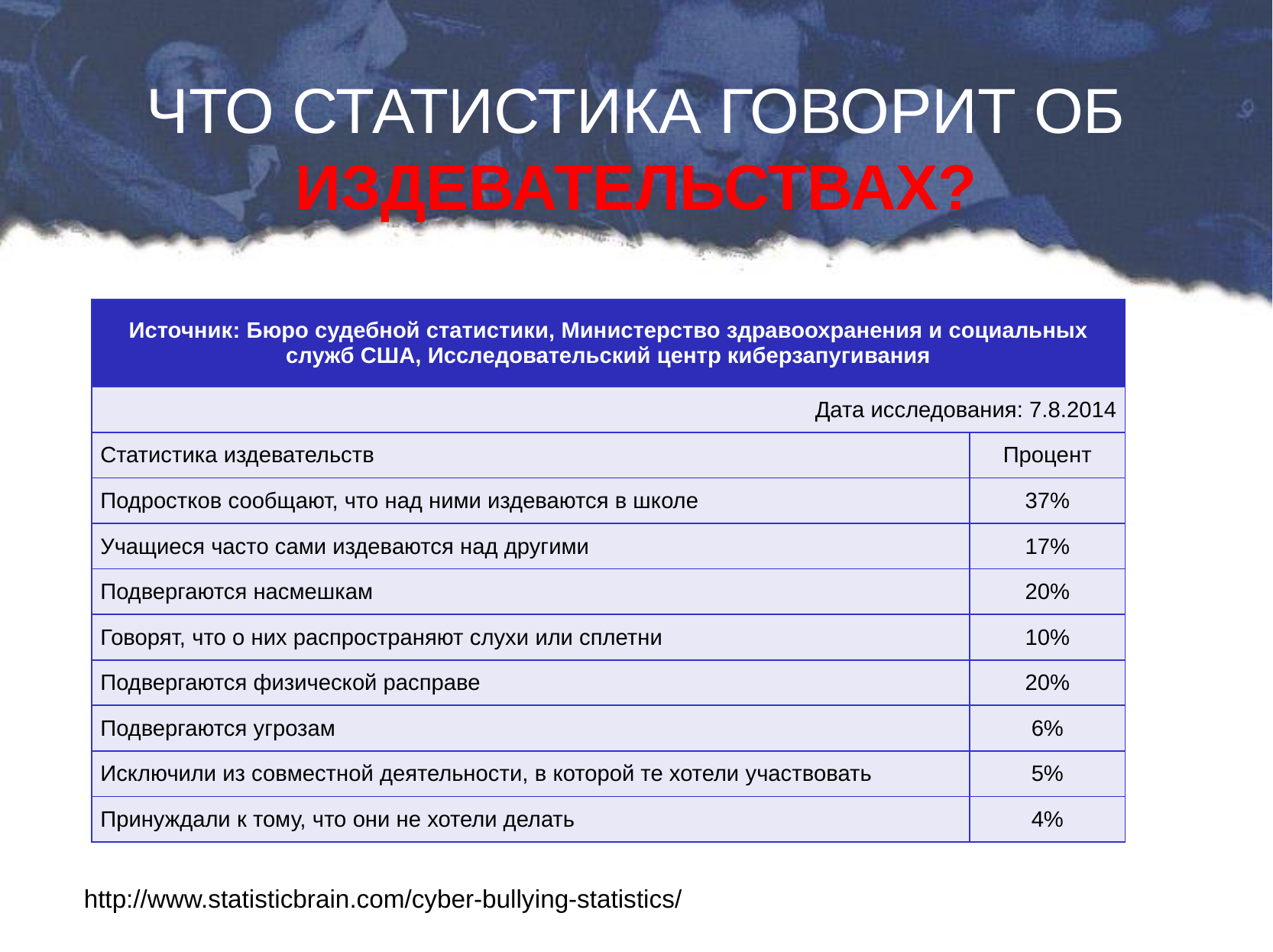

# ЧТО СТАТИСТИКА ГОВОРИТ ОБ ИЗДЕВАТЕЛЬСТВАХ?
| Источник: Бюро судебной статистики, Министерство здравоохранения и социальных служб США, Исследовательский центр киберзапугивания |  |
| --- | --- |
| Дата исследования: 7.8.2014 |  |
| Статистика издевательств | Процент |
| Подростков сообщают, что над ними издеваются в школе | 37% |
| Учащиеся часто сами издеваются над другими | 17% |
| Подвергаются насмешкам | 20% |
| Говорят, что о них распространяют слухи или сплетни | 10% |
| Подвергаются физической расправе | 20% |
| Подвергаются угрозам | 6% |
| Исключили из совместной деятельности, в которой те хотели участвовать | 5% |
| Принуждали к тому, что они не хотели делать | 4% |
http://www.statisticbrain.com/cyber-bullying-statistics/